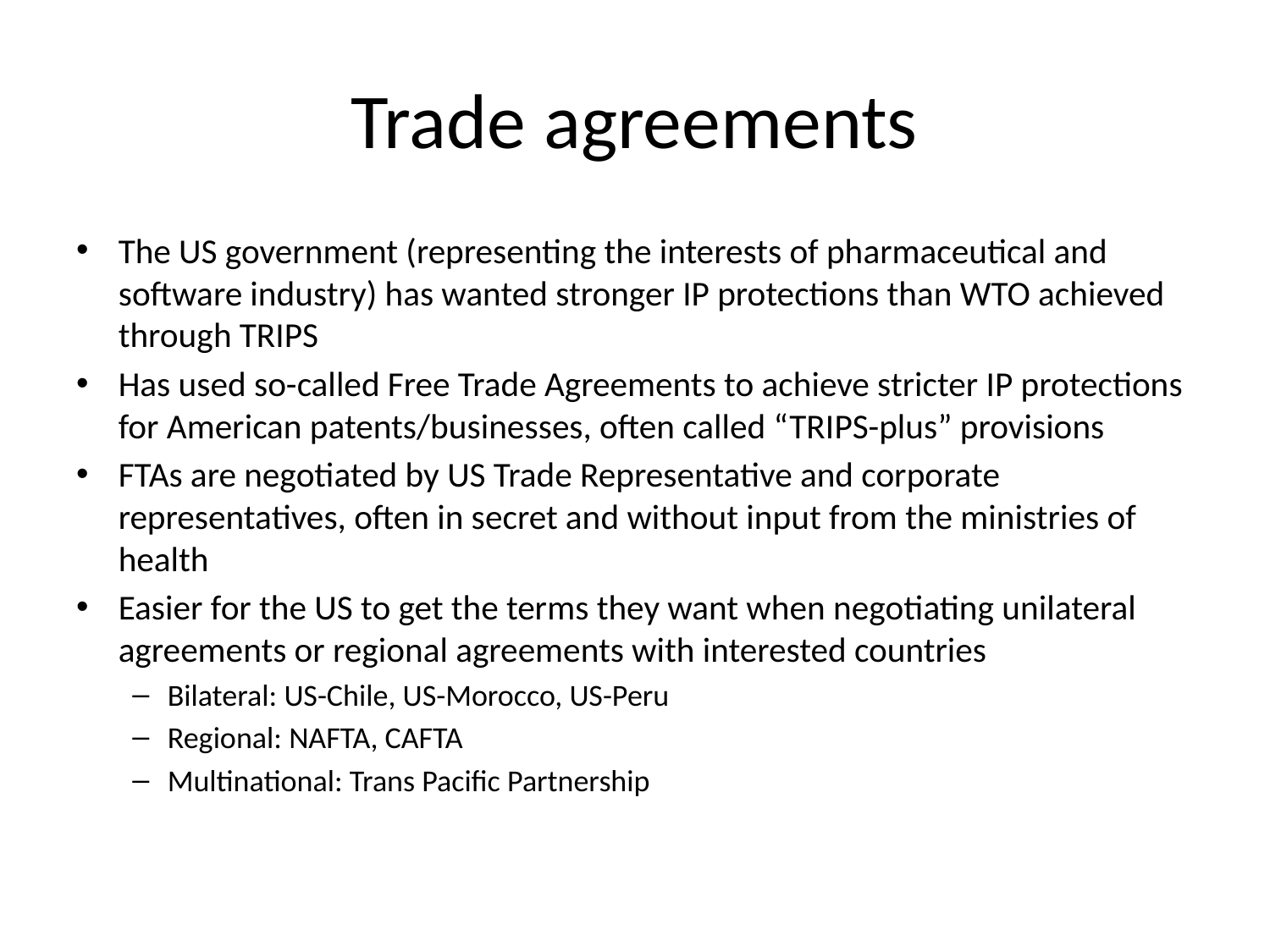

# Trade agreements
The US government (representing the interests of pharmaceutical and software industry) has wanted stronger IP protections than WTO achieved through TRIPS
Has used so-called Free Trade Agreements to achieve stricter IP protections for American patents/businesses, often called “TRIPS-plus” provisions
FTAs are negotiated by US Trade Representative and corporate representatives, often in secret and without input from the ministries of health
Easier for the US to get the terms they want when negotiating unilateral agreements or regional agreements with interested countries
Bilateral: US-Chile, US-Morocco, US-Peru
Regional: NAFTA, CAFTA
Multinational: Trans Pacific Partnership